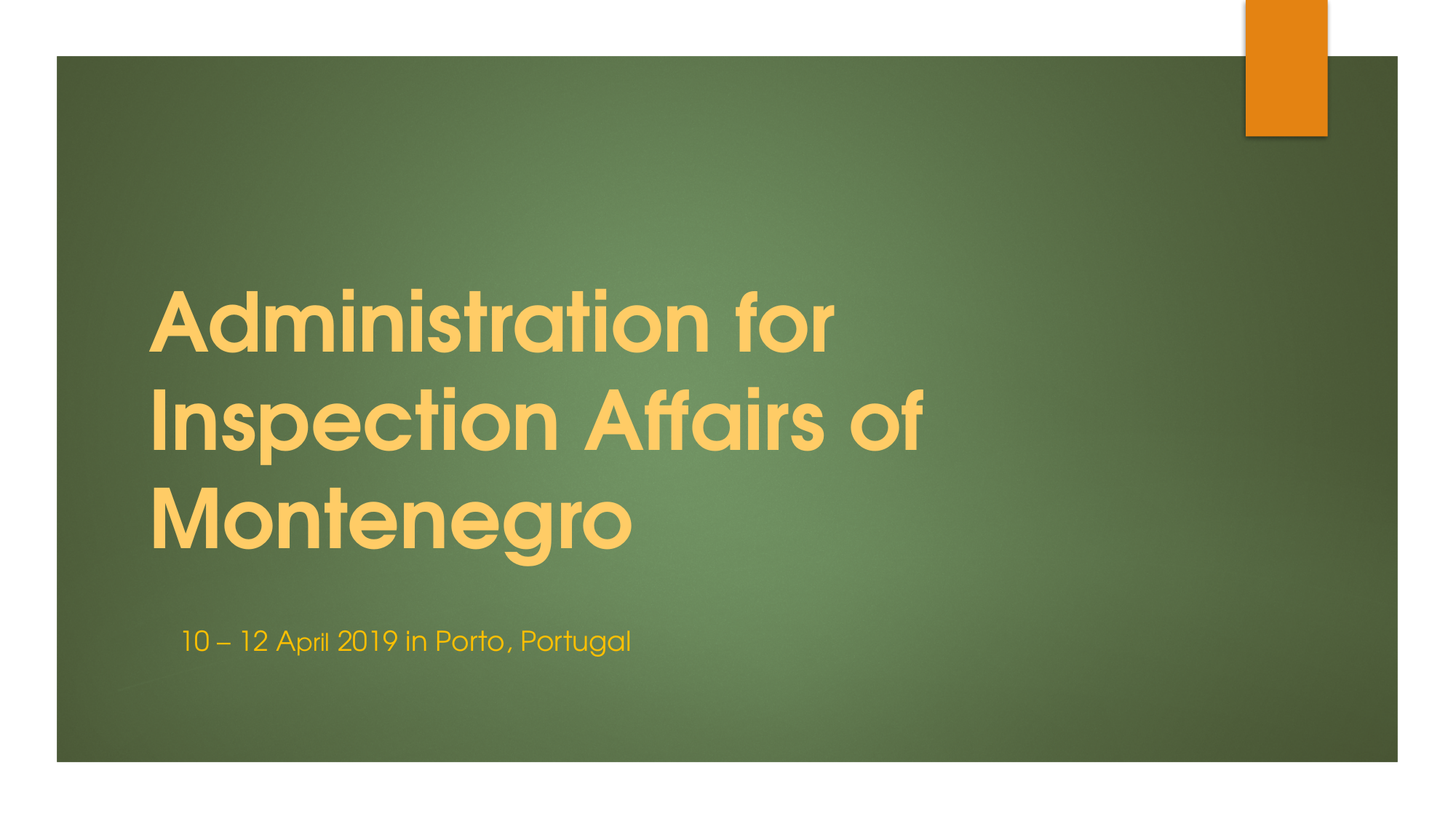

# Administration for Inspection Affairs of Montenegro

    10 – 12 April 2019 in Porto, Portugal